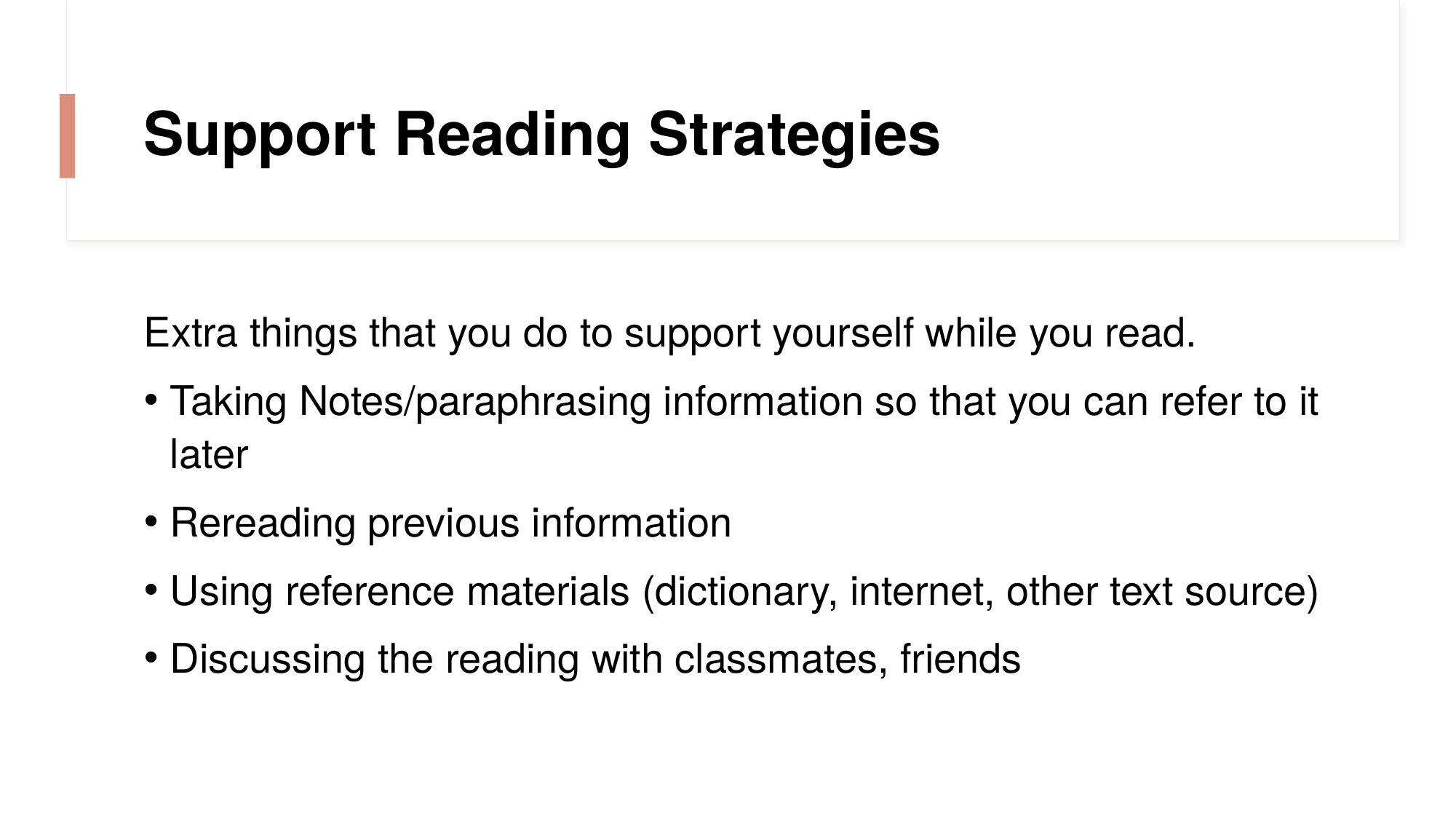

# Support Reading Strategies
Extra things that you do to support yourself while you read.
Taking Notes/paraphrasing information so that you can refer to it later
Rereading previous information
Using reference materials (dictionary, internet, other text source)
Discussing the reading with classmates, friends